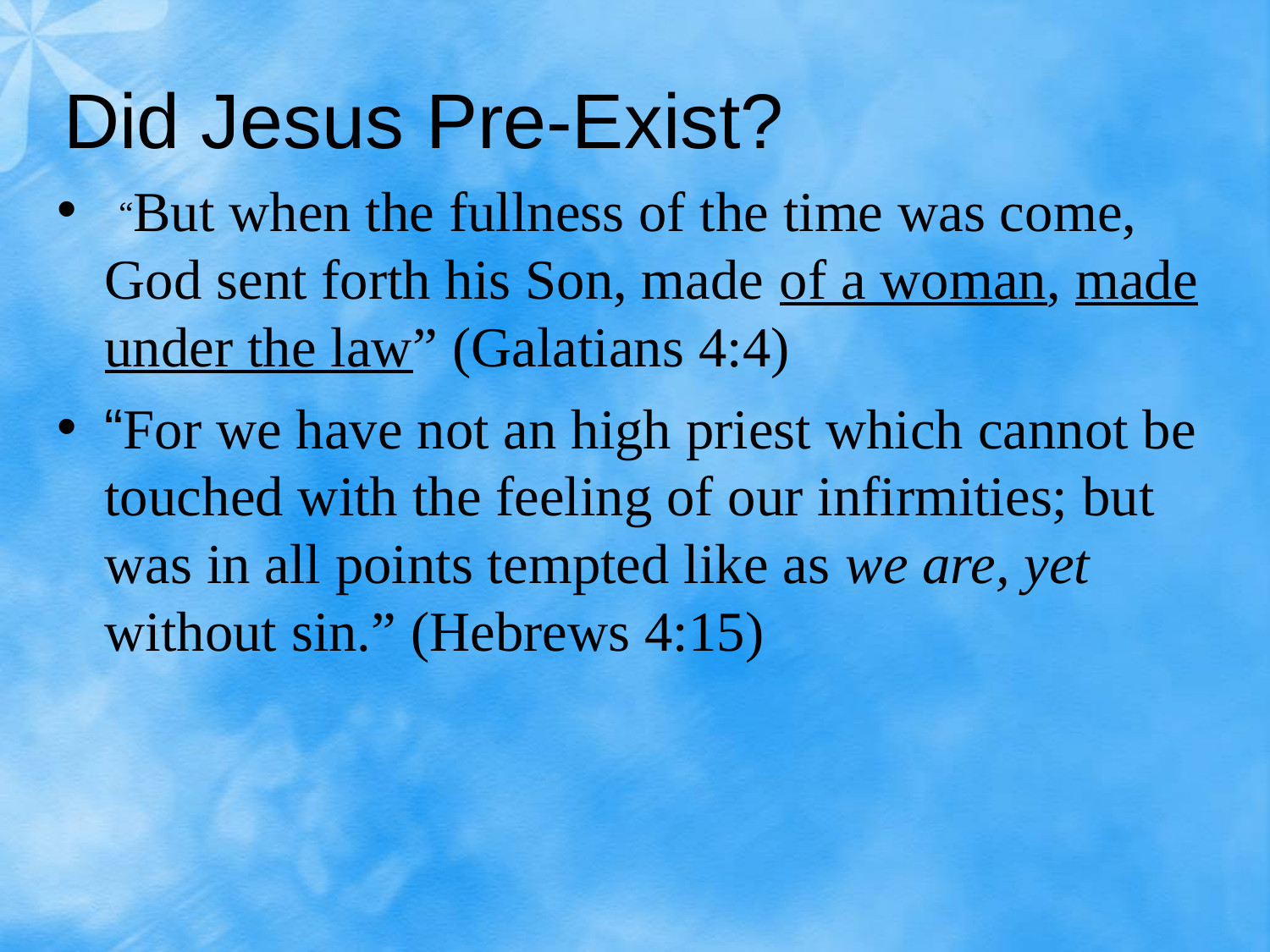

Did Jesus Pre-Exist?
 “But when the fullness of the time was come, God sent forth his Son, made of a woman, made under the law” (Galatians 4:4)
“For we have not an high priest which cannot be touched with the feeling of our infirmities; but was in all points tempted like as we are, yet without sin.” (Hebrews 4:15)